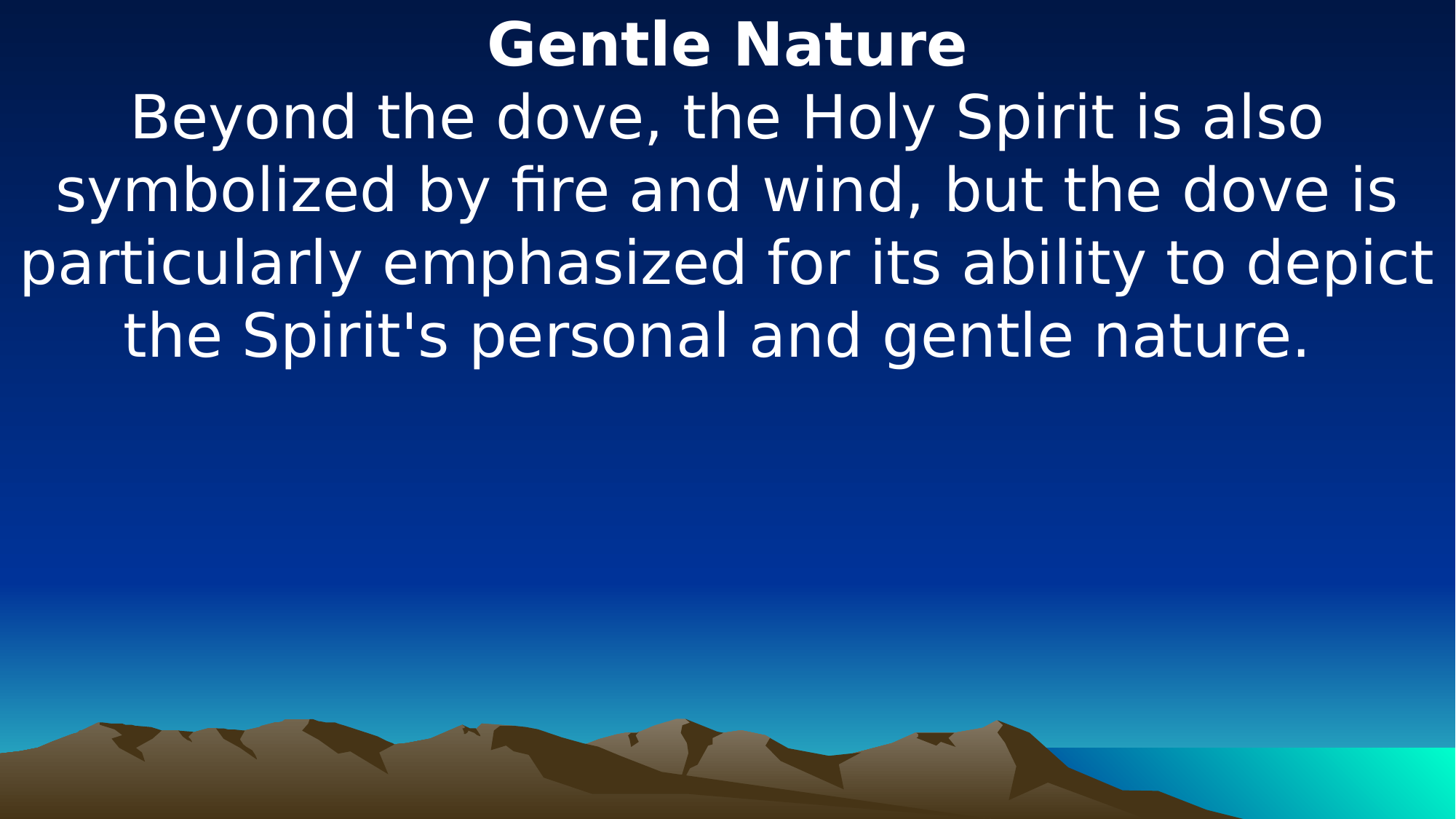

Gentle Nature
Beyond the dove, the Holy Spirit is also symbolized by fire and wind, but the dove is particularly emphasized for its ability to depict the Spirit's personal and gentle nature.